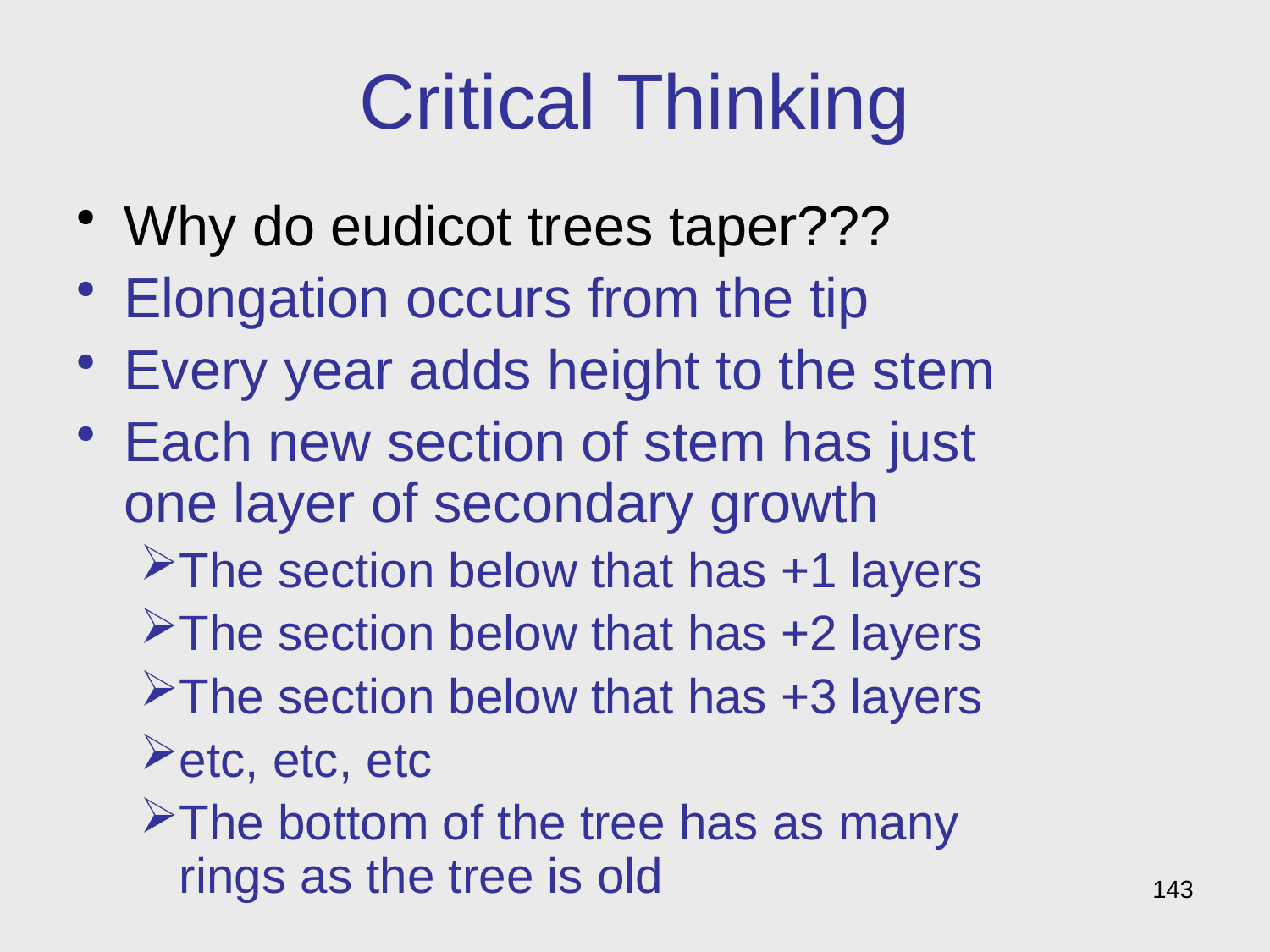

# Critical Thinking
Why do eudicot trees taper???
Elongation occurs from the tip
Every year adds height to the stem
Each new section of stem has just one layer of secondary growth
The section below that has +1 layers
The section below that has +2 layers
The section below that has +3 layers
etc, etc, etc
The bottom of the tree has as many rings as the tree is old
143